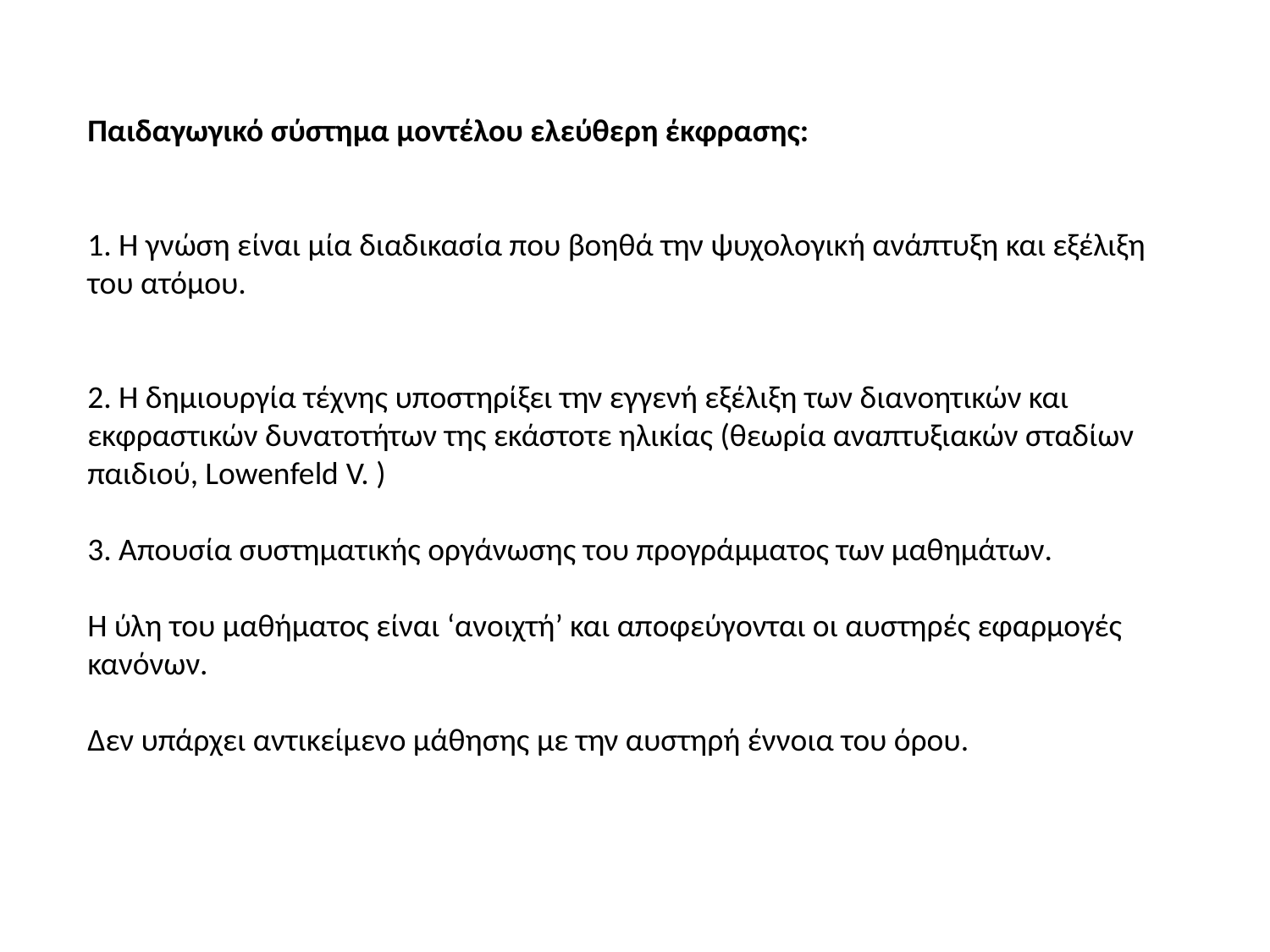

Παιδαγωγικό σύστημα μοντέλου ελεύθερη έκφρασης:

1. Η γνώση είναι μία διαδικασία που βοηθά την ψυχολογική ανάπτυξη και εξέλιξη του ατόμου.

2. Η δημιουργία τέχνης υποστηρίξει την εγγενή εξέλιξη των διανοητικών και εκφραστικών δυνατοτήτων της εκάστοτε ηλικίας (θεωρία αναπτυξιακών σταδίων  παιδιού, Lowenfeld V. )

3. Απουσία συστηματικής οργάνωσης του προγράμματος των μαθημάτων.

Η ύλη του μαθήματος είναι ‘ανοιχτή’ και αποφεύγονται οι αυστηρές εφαρμογές κανόνων.

Δεν υπάρχει αντικείμενο μάθησης με την αυστηρή έννοια του όρου.